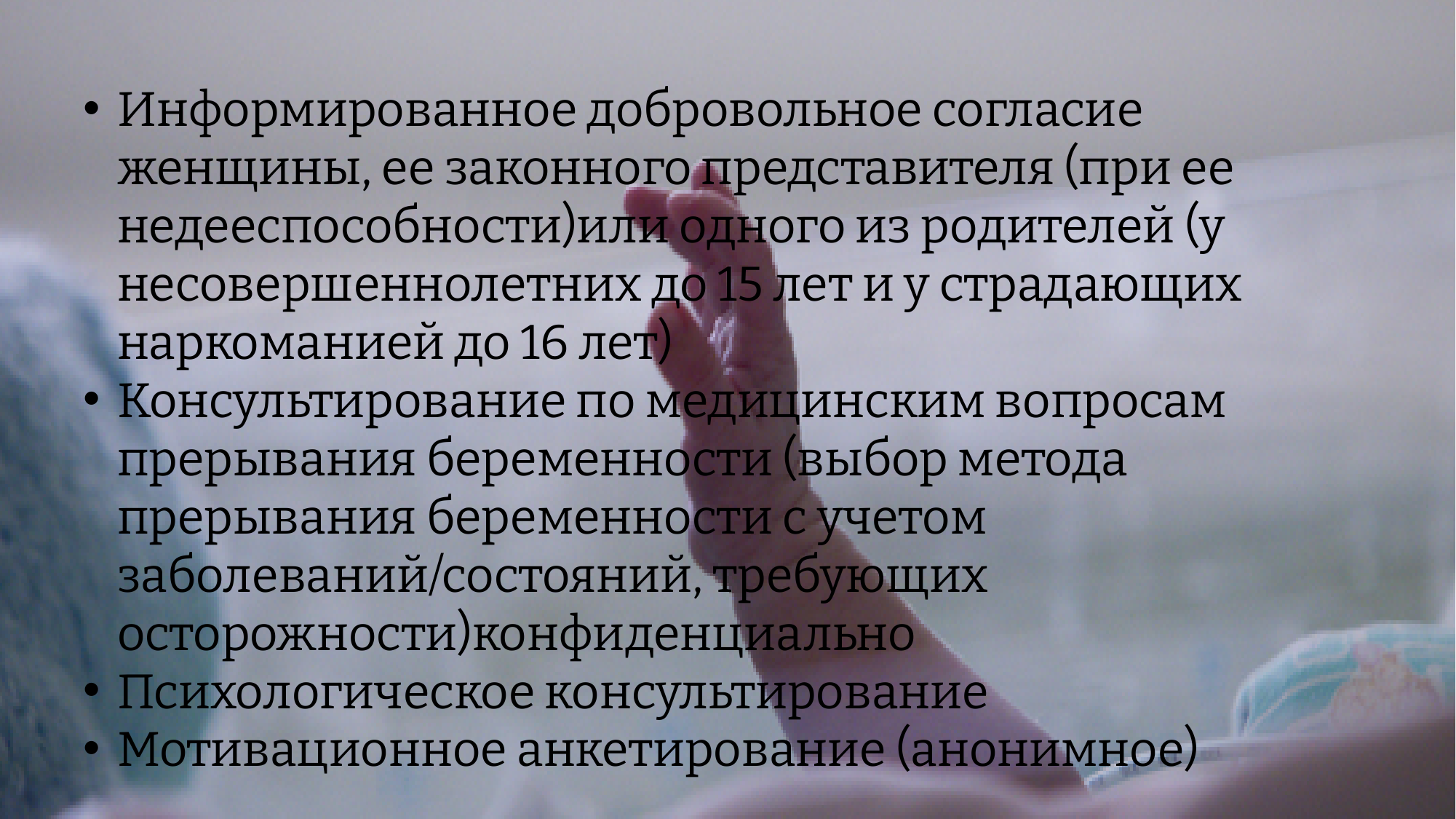

Информированное добровольное согласие женщины, ее законного представителя (при ее недееспособности)или одного из родителей (у несовершеннолетних до 15 лет и у страдающих наркоманией до 16 лет)
Консультирование по медицинским вопросам прерывания беременности (выбор метода прерывания беременности с учетом заболеваний/состояний, требующих осторожности)конфиденциально
Психологическое консультирование
Мотивационное анкетирование (анонимное)